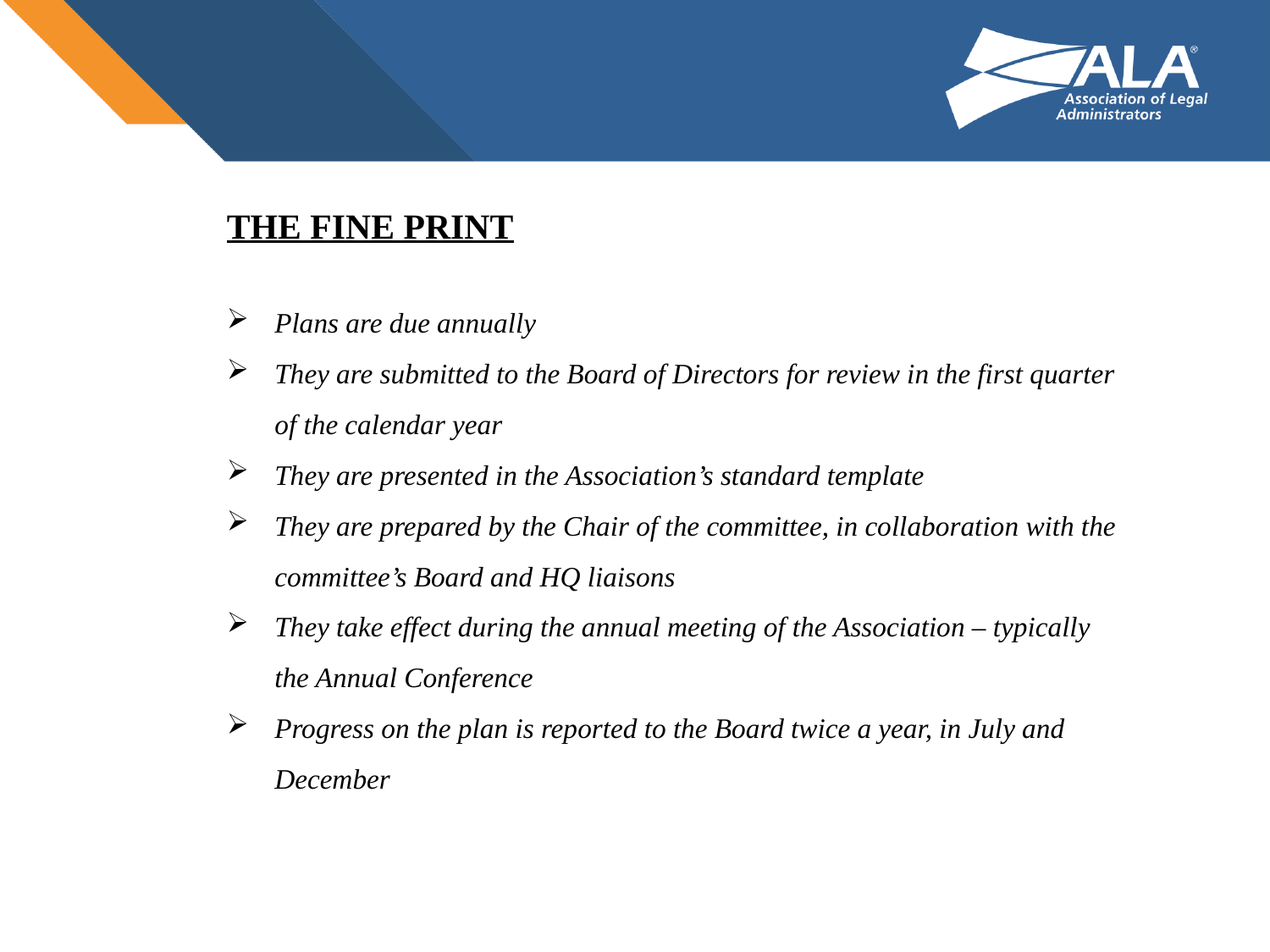

THE FINE PRINT

Plans are due annually
They are submitted to the Board of Directors for review in the first quarter of the calendar year
They are presented in the Association’s standard template
They are prepared by the Chair of the committee, in collaboration with the committee’s Board and HQ liaisons
They take effect during the annual meeting of the Association – typically the Annual Conference
Progress on the plan is reported to the Board twice a year, in July and December